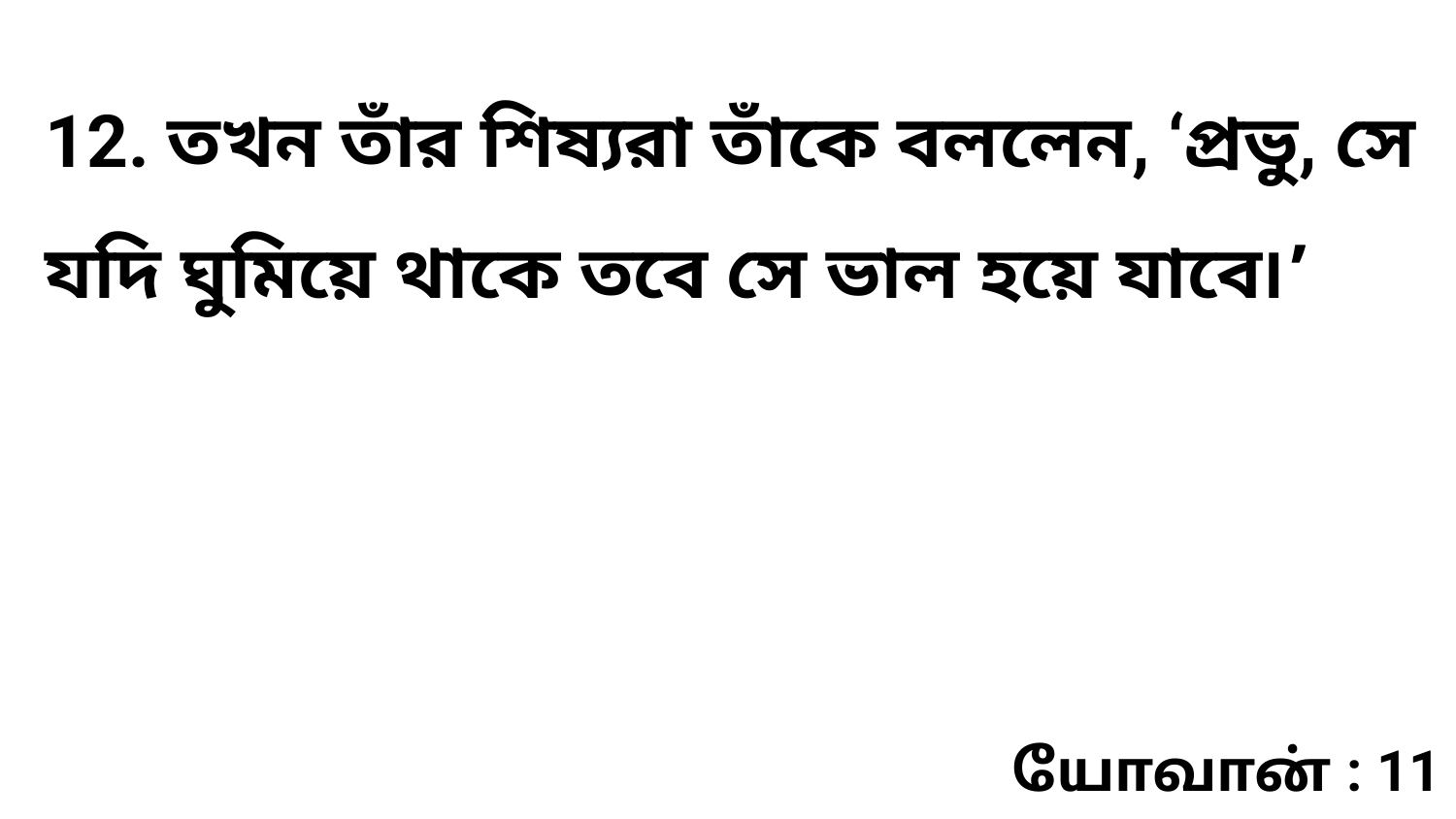

12. তখন তাঁর শিষ্যরা তাঁকে বললেন, ‘প্রভু, সে যদি ঘুমিয়ে থাকে তবে সে ভাল হয়ে যাবে৷’
யோவான் : 11